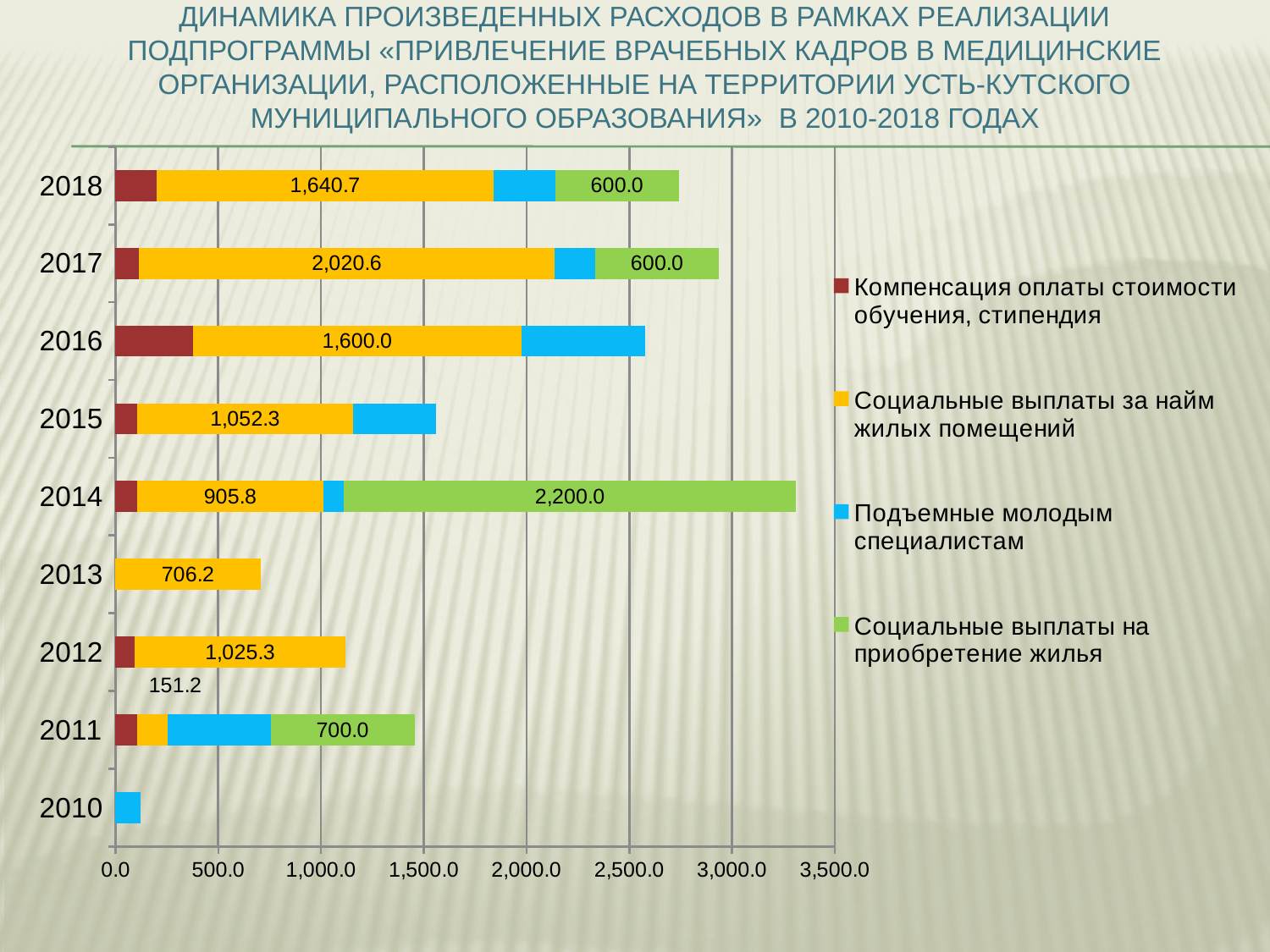

# Динамика произведенных расходов в рамках реализации подпрограммы «Привлечение врачебных кадров в медицинские организации, расположенные на территории Усть-Кутского муниципального образования»  в 2010-2018 годах

### Chart

| Category | Компенсация оплаты стоимости обучения, стипендия | Социальные выплаты за найм жилых помещений | Подъемные молодым специалистам | Социальные выплаты на приобретение жилья |
|---|---|---|---|---|
| 2010 | 0.0 | None | 120.0 | None |
| 2011 | 104.0 | 151.2 | 500.0 | 700.0 |
| 2012 | 94.0 | 1025.3 | 0.0 | 0.0 |
| 2013 | 0.0 | 706.2 | 0.0 | 0.0 |
| 2014 | 105.6 | 905.8 | 100.0 | 2200.0 |
| 2015 | 105.6 | 1052.3 | 400.0 | 0.0 |
| 2016 | 376.4 | 1600.0 | 600.0 | 0.0 |
| 2017 | 115.4 | 2020.6 | 200.0 | 600.0 |
| 2018 | 200.0 | 1640.7 | 300.0 | 600.0 |